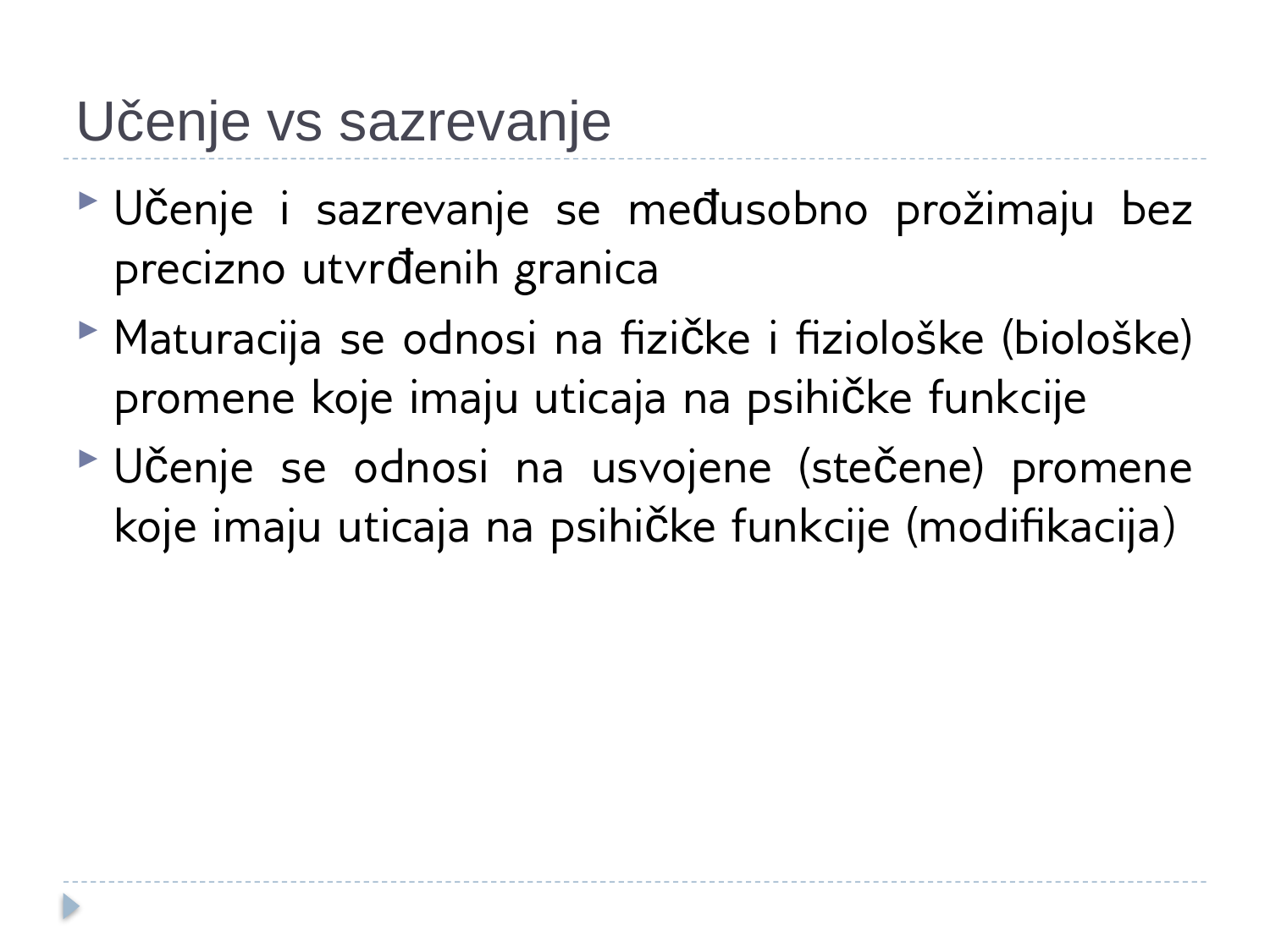

# Učenje vs sazrevanje
Učenje i sazrevanje se međusobno prožimaju bez precizno utvrđenih granica
Maturacija se odnosi na fizičke i fiziološke (biološke) promene koje imaju uticaja na psihičke funkcije
Učenje se odnosi na usvojene (stečene) promene koje imaju uticaja na psihičke funkcije (modifikacija)